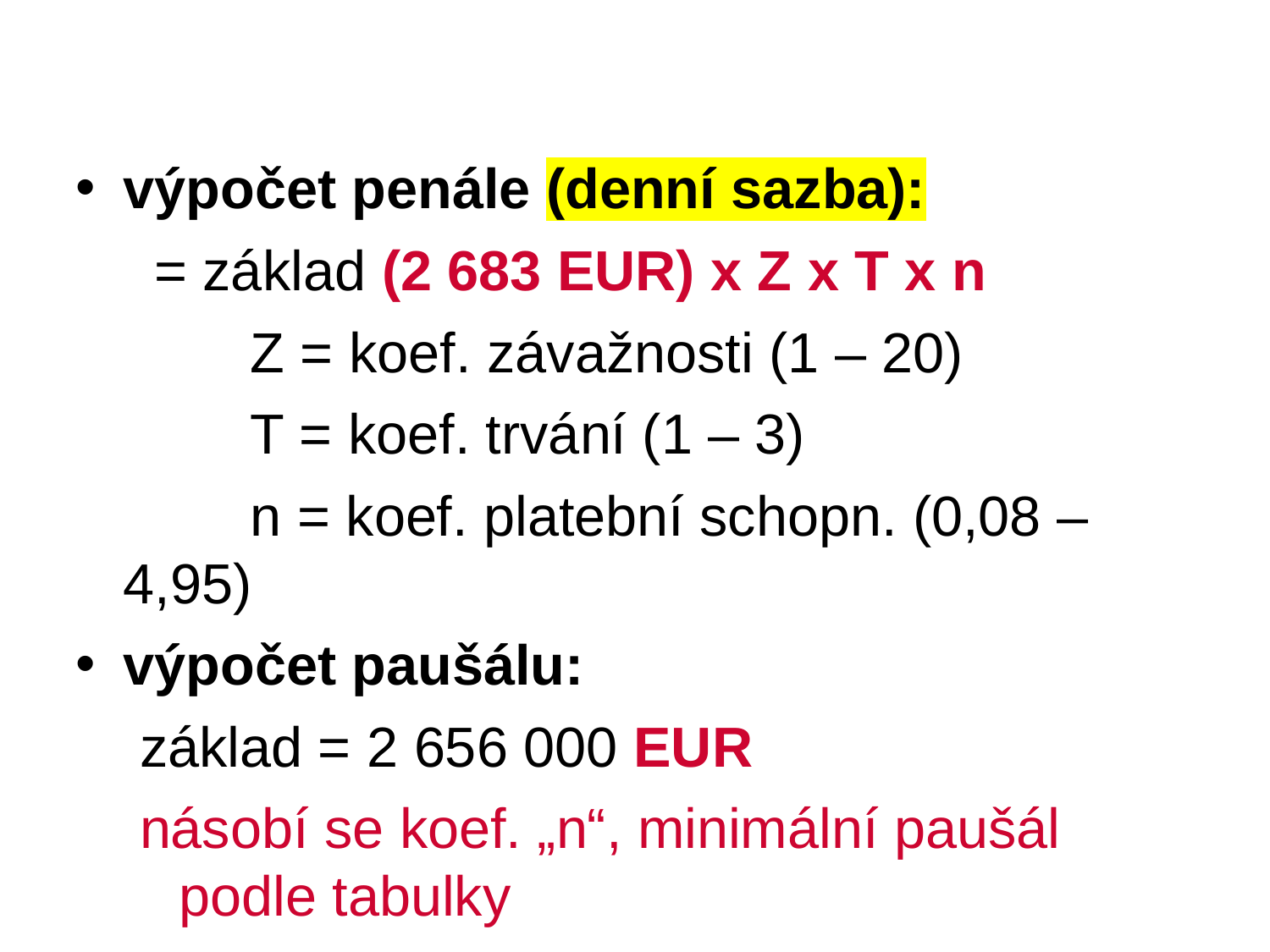

výpočet penále (denní sazba):
     = základ (2 683 EUR) x Z x T x n
		Z = koef. závažnosti (1 – 20)
		T = koef. trvání (1 – 3)
		n = koef. platební schopn. (0,08 – 4,95)
výpočet paušálu:
základ = 2 656 000 EUR
násobí se koef. „n“, minimální paušál podle tabulky